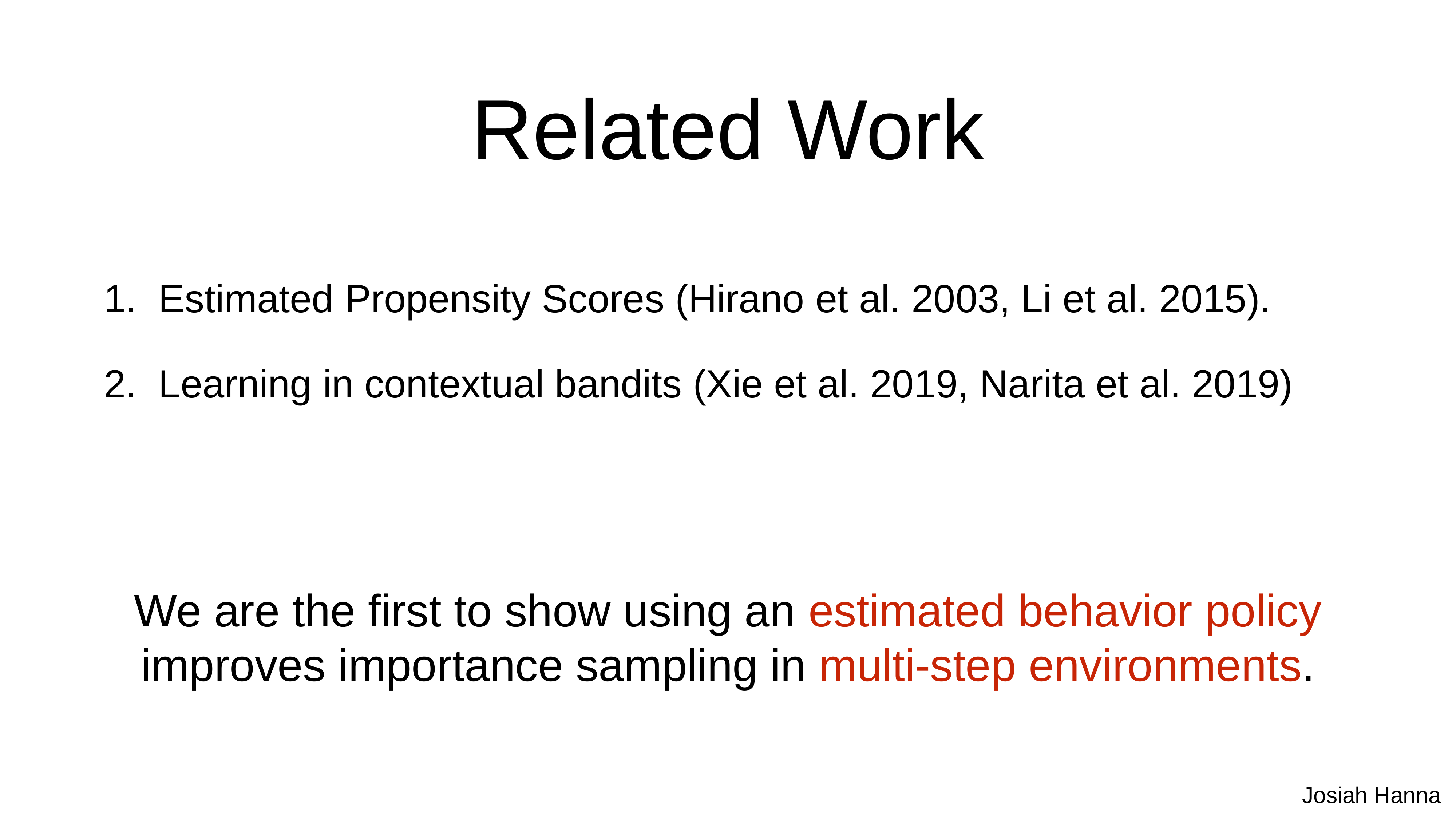

# Related Work
Estimated Propensity Scores (Hirano et al. 2003, Li et al. 2015).
Learning in contextual bandits (Xie et al. 2019, Narita et al. 2019)
We are the first to show using an estimated behavior policy improves importance sampling in multi-step environments.
23